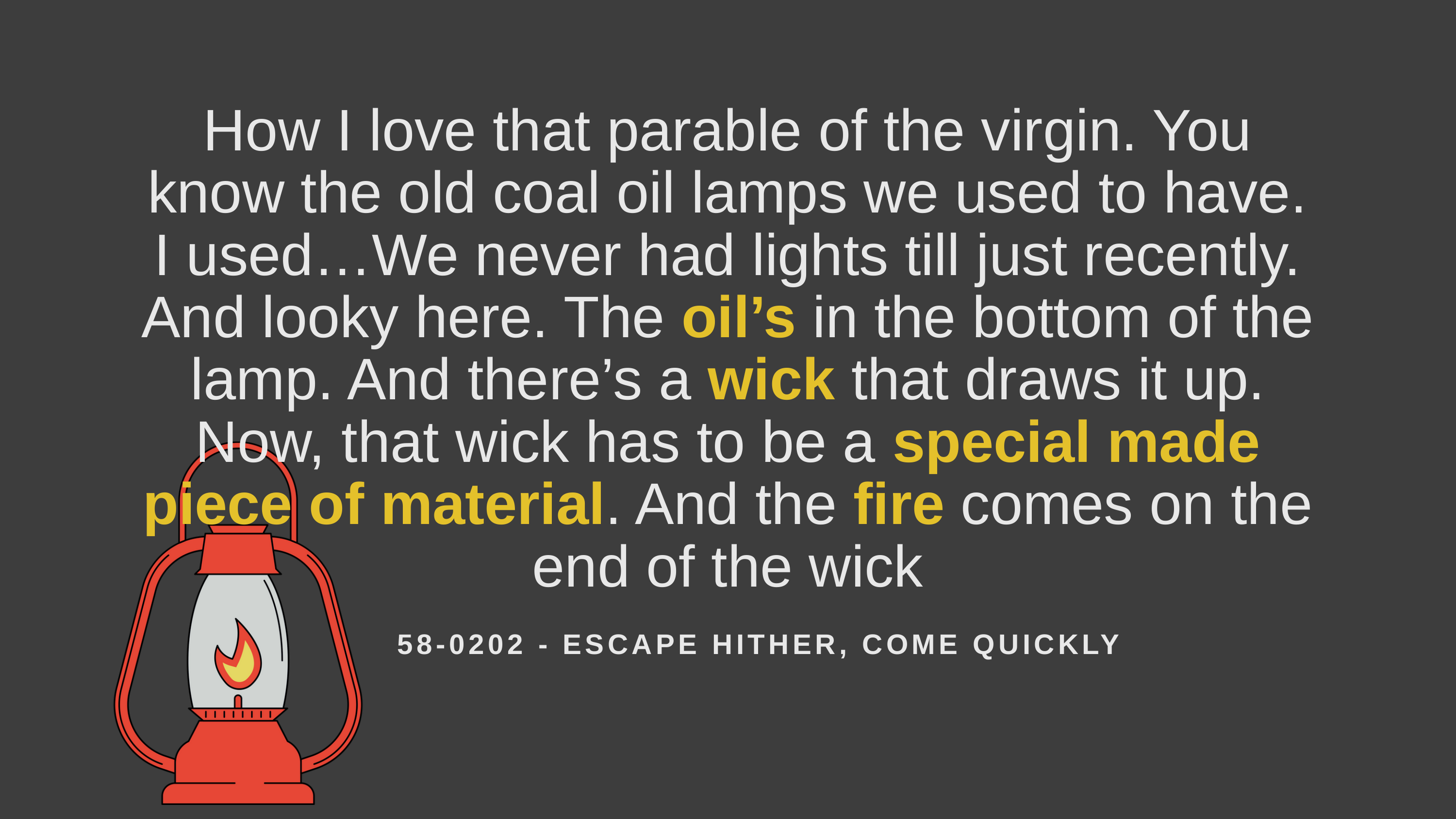

How I love that parable of the virgin. You know the old coal oil lamps we used to have. I used…We never had lights till just recently. And looky here. The oil’s in the bottom of the lamp. And there’s a wick that draws it up. Now, that wick has to be a special made piece of material. And the fire comes on the end of the wick

   58-0202 - ESCAPE HITHER, COME QUICKLY